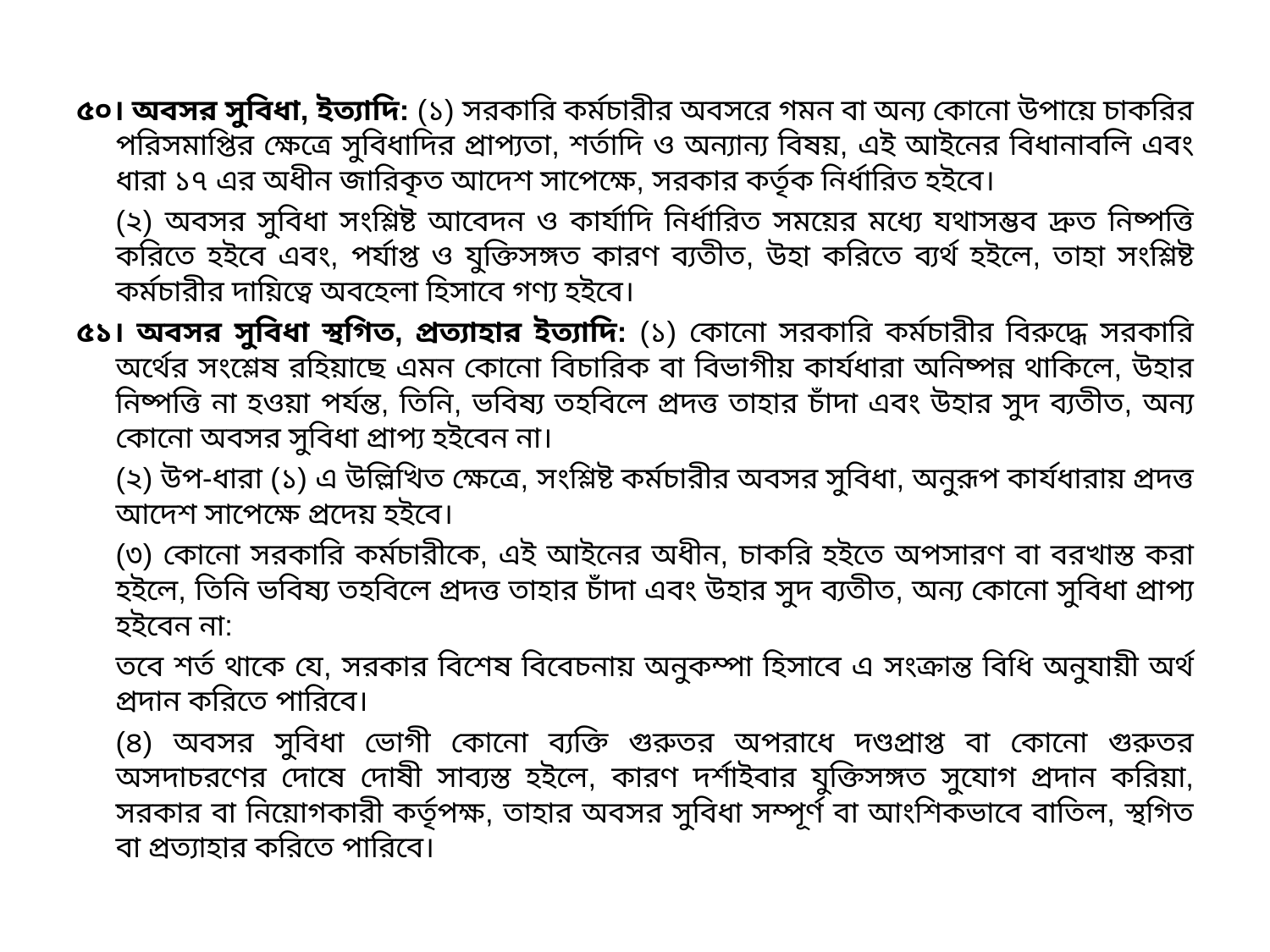

৫০। অবসর সুবিধা, ইত্যাদি: (১) সরকারি কর্মচারীর অবসরে গমন বা অন্য কোনো উপায়ে চাকরির পরিসমাপ্তির ক্ষেত্রে সুবিধাদির প্রাপ্যতা, শর্তাদি ও অন্যান্য বিষয়, এই আইনের বিধানাবলি এবং ধারা ১৭ এর অধীন জারিকৃত আদেশ সাপেক্ষে, সরকার কর্তৃক নির্ধারিত হইবে।
	(২) অবসর সুবিধা সংশ্লিষ্ট আবেদন ও কার্যাদি নির্ধারিত সময়ের মধ্যে যথাসম্ভব দ্রুত নিষ্পত্তি করিতে হইবে এবং, পর্যাপ্ত ও যুক্তিসঙ্গত কারণ ব্যতীত, উহা করিতে ব্যর্থ হইলে, তাহা সংশ্লিষ্ট কর্মচারীর দায়িত্বে অবহেলা হিসাবে গণ্য হইবে।
৫১। অবসর সুবিধা স্থগিত, প্রত্যাহার ইত্যাদি: (১) কোনো সরকারি কর্মচারীর বিরুদ্ধে সরকারি অর্থের সংশ্লেষ রহিয়াছে এমন কোনো বিচারিক বা বিভাগীয় কার্যধারা অনিষ্পন্ন থাকিলে, উহার নিষ্পত্তি না হওয়া পর্যন্ত, তিনি, ভবিষ্য তহবিলে প্রদত্ত তাহার চাঁদা এবং উহার সুদ ব্যতীত, অন্য কোনো অবসর সুবিধা প্রাপ্য হইবেন না।
	(২) উপ-ধারা (১) এ উল্লিখিত ক্ষেত্রে, সংশ্লিষ্ট কর্মচারীর অবসর সুবিধা, অনুরূপ কার্যধারায় প্রদত্ত আদেশ সাপেক্ষে প্রদেয় হইবে।
	(৩) কোনো সরকারি কর্মচারীকে, এই আইনের অধীন, চাকরি হইতে অপসারণ বা বরখাস্ত করা হইলে, তিনি ভবিষ্য তহবিলে প্রদত্ত তাহার চাঁদা এবং উহার সুদ ব্যতীত, অন্য কোনো সুবিধা প্রাপ্য হইবেন না:
	তবে শর্ত থাকে যে, সরকার বিশেষ বিবেচনায় অনুকম্পা হিসাবে এ সংক্রান্ত বিধি অনুযায়ী অর্থ প্রদান করিতে পারিবে।
	(৪) অবসর সুবিধা ভোগী কোনো ব্যক্তি গুরুতর অপরাধে দণ্ডপ্রাপ্ত বা কোনো গুরুতর অসদাচরণের দোষে দোষী সাব্যস্ত হইলে, কারণ দর্শাইবার যুক্তিসঙ্গত সুযোগ প্রদান করিয়া, সরকার বা নিয়োগকারী কর্তৃপক্ষ, তাহার অবসর সুবিধা সম্পূর্ণ বা আংশিকভাবে বাতিল, স্থগিত বা প্রত্যাহার করিতে পারিবে।